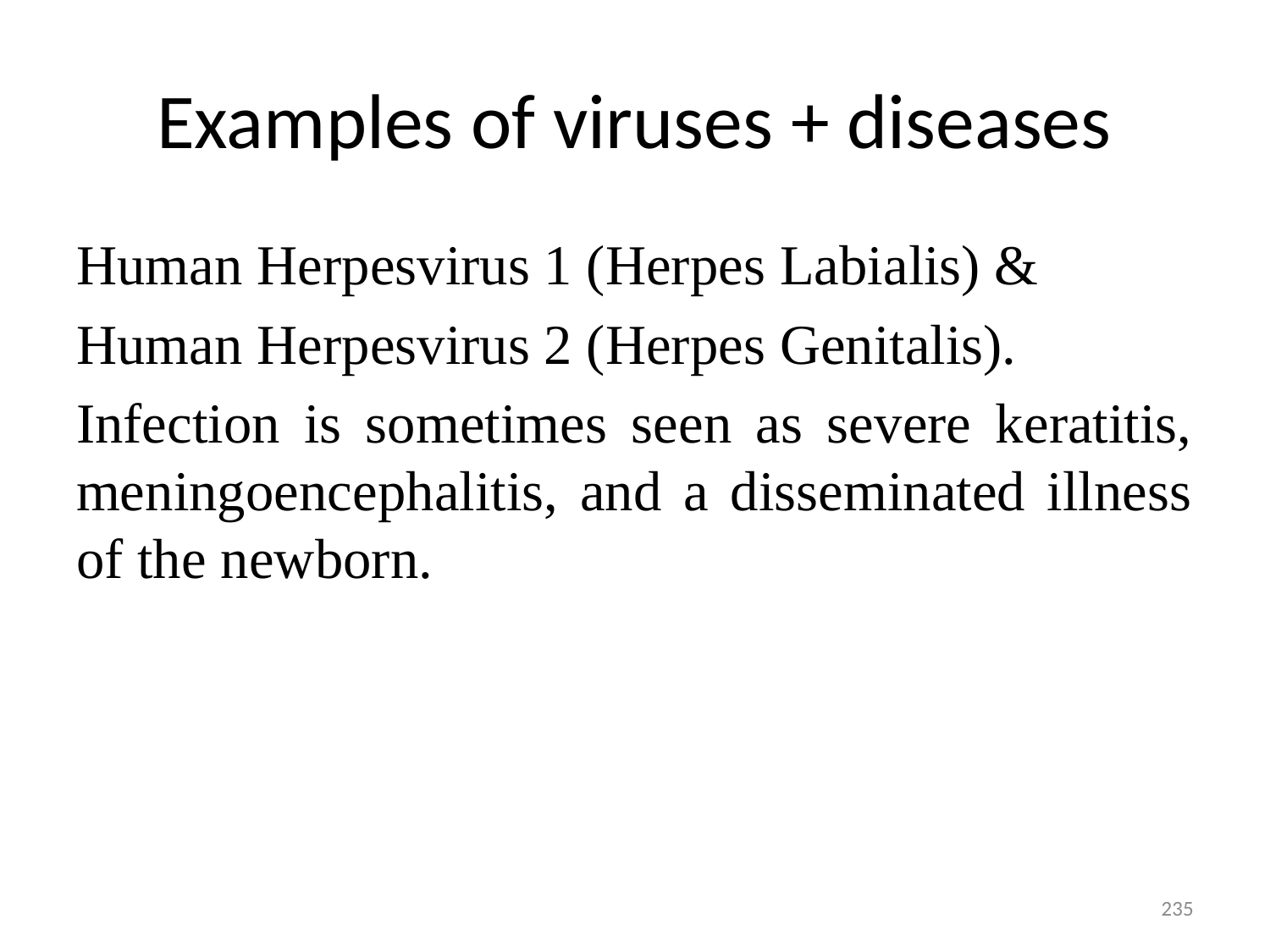

# Examples of viruses + diseases
Human Herpesvirus 1 (Herpes Labialis) &
Human Herpesvirus 2 (Herpes Genitalis).
Infection is sometimes seen as severe keratitis, meningoencephalitis, and a disseminated illness of the newborn.

235